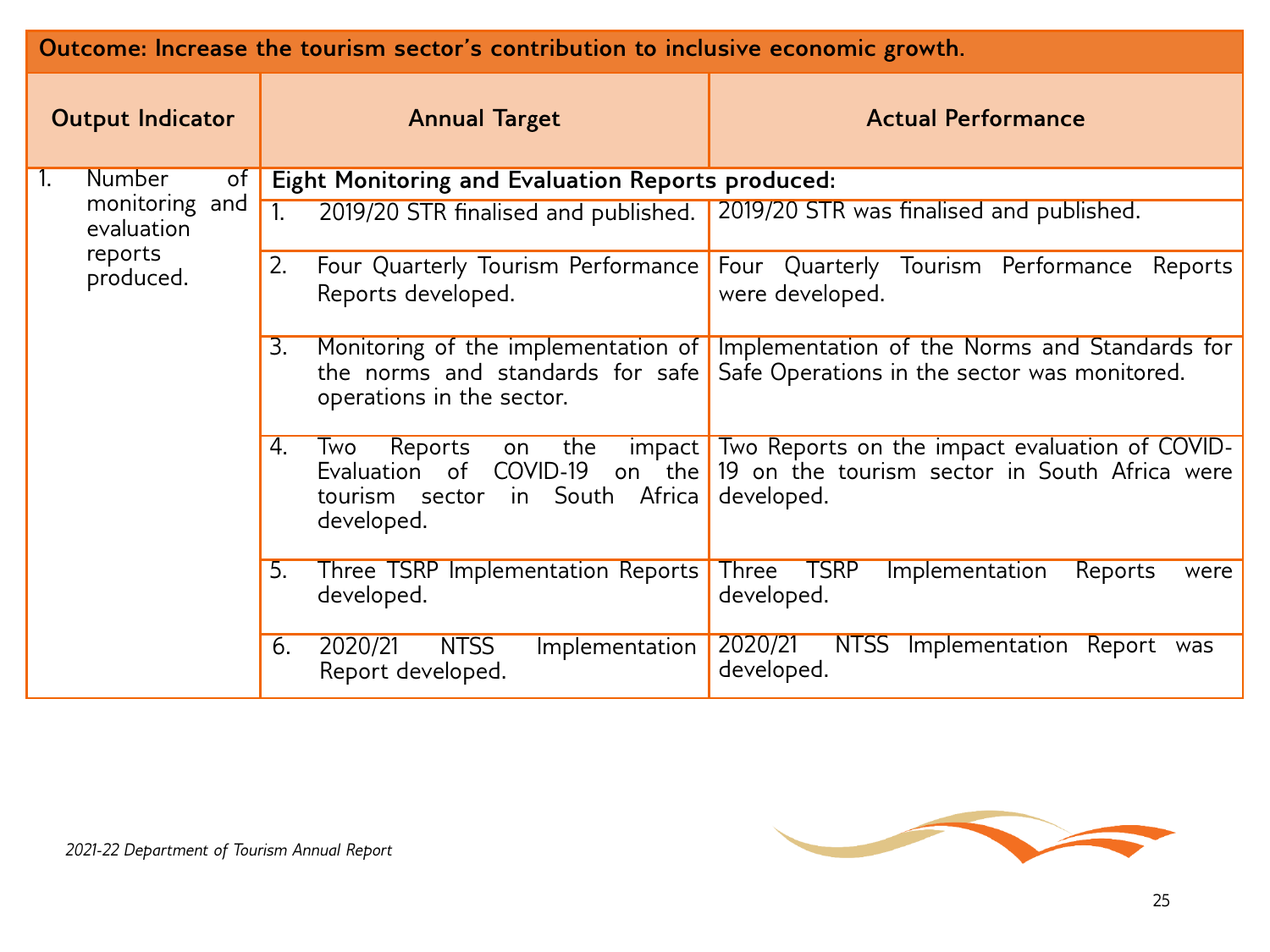

| Outcome: Increase the tourism sector’s contribution to inclusive economic growth. |  |  |
| --- | --- | --- |
| Output Indicator | Annual Target | Actual Performance |
| Number of monitoring and evaluation reports produced. | Eight Monitoring and Evaluation Reports produced: |  |
|  | 2019/20 STR finalised and published. | 2019/20 STR was finalised and published. |
|  | Four Quarterly Tourism Performance Reports developed. | Four Quarterly Tourism Performance Reports were developed. |
|  | Monitoring of the implementation of the norms and standards for safe operations in the sector. | Implementation of the Norms and Standards for Safe Operations in the sector was monitored. |
|  | Two Reports on the impact Evaluation of COVID-19 on the tourism sector in South Africa developed. | Two Reports on the impact evaluation of COVID-19 on the tourism sector in South Africa were developed. |
|  | Three TSRP Implementation Reports developed. | Three TSRP Implementation Reports were developed. |
|  | 2020/21 NTSS Implementation Report developed. | 2020/21 NTSS Implementation Report was developed. |

2021-22 Department of Tourism Annual Report
25